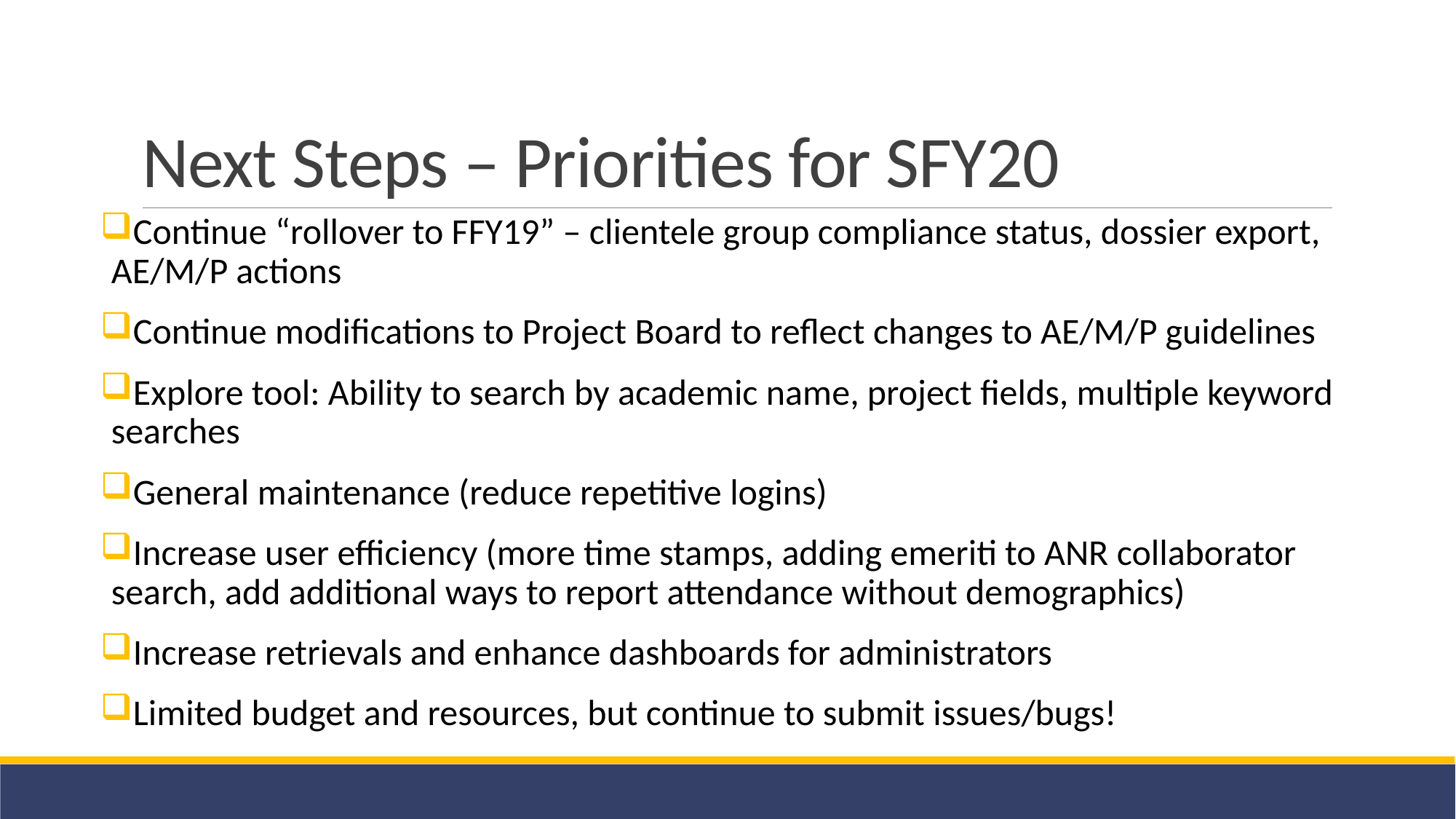

# Next Steps – Priorities for SFY20
Continue “rollover to FFY19” – clientele group compliance status, dossier export, AE/M/P actions
Continue modifications to Project Board to reflect changes to AE/M/P guidelines
Explore tool: Ability to search by academic name, project fields, multiple keyword searches
General maintenance (reduce repetitive logins)
Increase user efficiency (more time stamps, adding emeriti to ANR collaborator search, add additional ways to report attendance without demographics)
Increase retrievals and enhance dashboards for administrators
Limited budget and resources, but continue to submit issues/bugs!